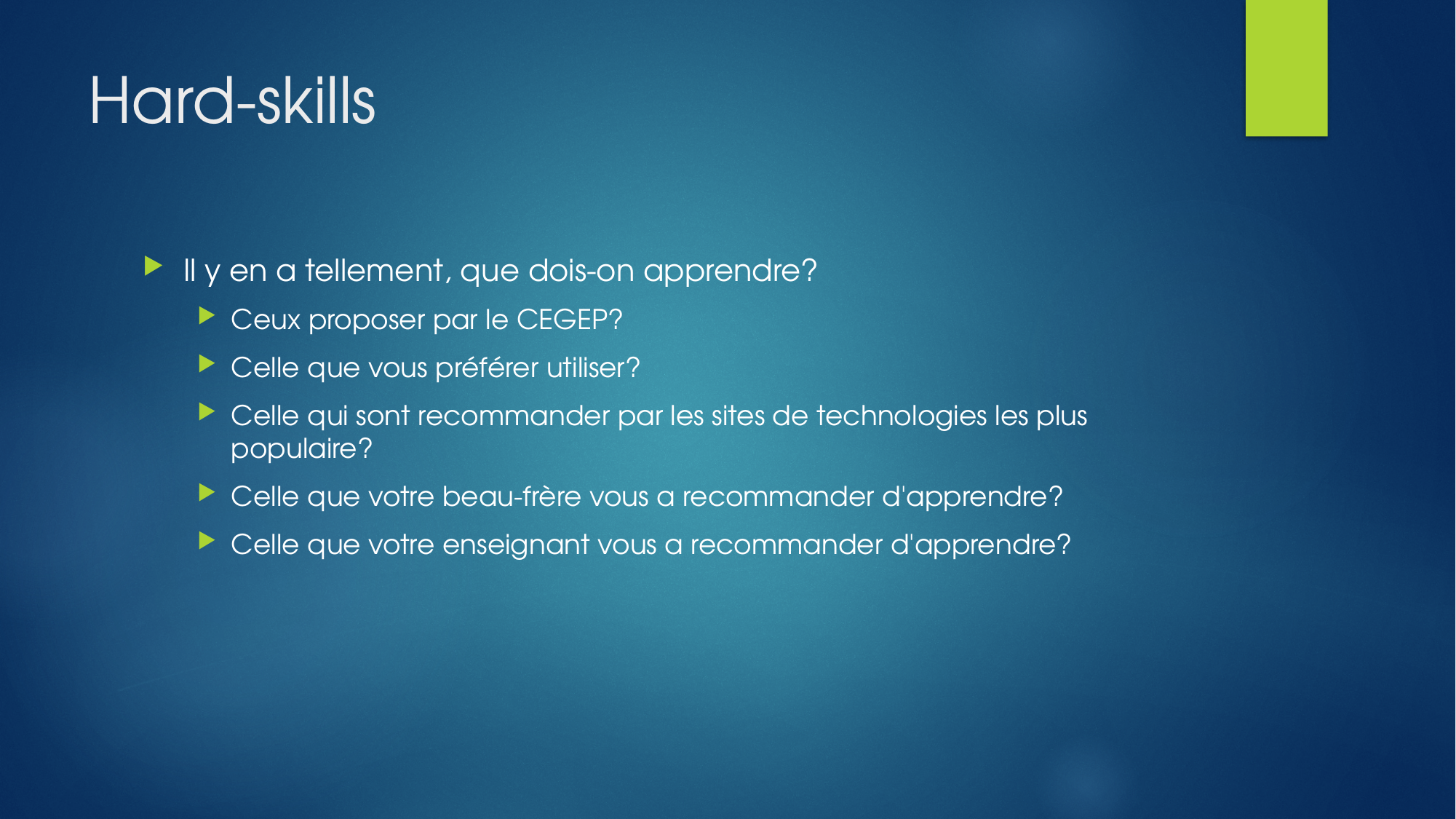

# Hard-skills
Il y en a tellement, que dois-on apprendre?
Ceux proposer par le CEGEP?
Celle que vous préférer utiliser?
Celle qui sont recommander par les sites de technologies les plus populaire?
Celle que votre beau-frère vous a recommander d'apprendre?
Celle que votre enseignant vous a recommander d'apprendre?